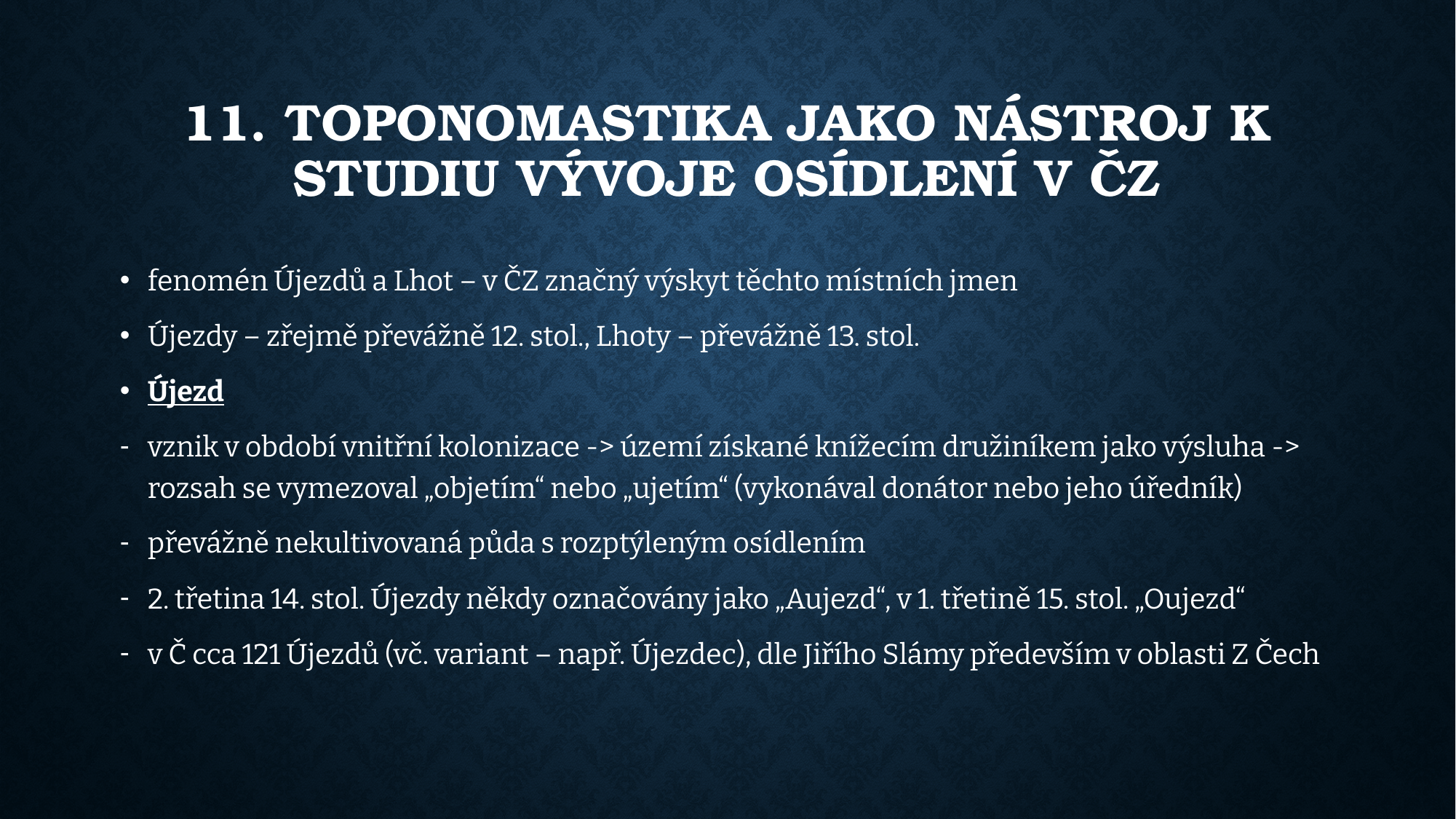

# 11. toponomastika jako nástroj k studiu vývoje osídlení v ČZ
fenomén Újezdů a Lhot – v ČZ značný výskyt těchto místních jmen
Újezdy – zřejmě převážně 12. stol., Lhoty – převážně 13. stol.
Újezd
vznik v období vnitřní kolonizace -> území získané knížecím družiníkem jako výsluha -> rozsah se vymezoval „objetím“ nebo „ujetím“ (vykonával donátor nebo jeho úředník)
převážně nekultivovaná půda s rozptýleným osídlením
2. třetina 14. stol. Újezdy někdy označovány jako „Aujezd“, v 1. třetině 15. stol. „Oujezd“
v Č cca 121 Újezdů (vč. variant – např. Újezdec), dle Jiřího Slámy především v oblasti Z Čech